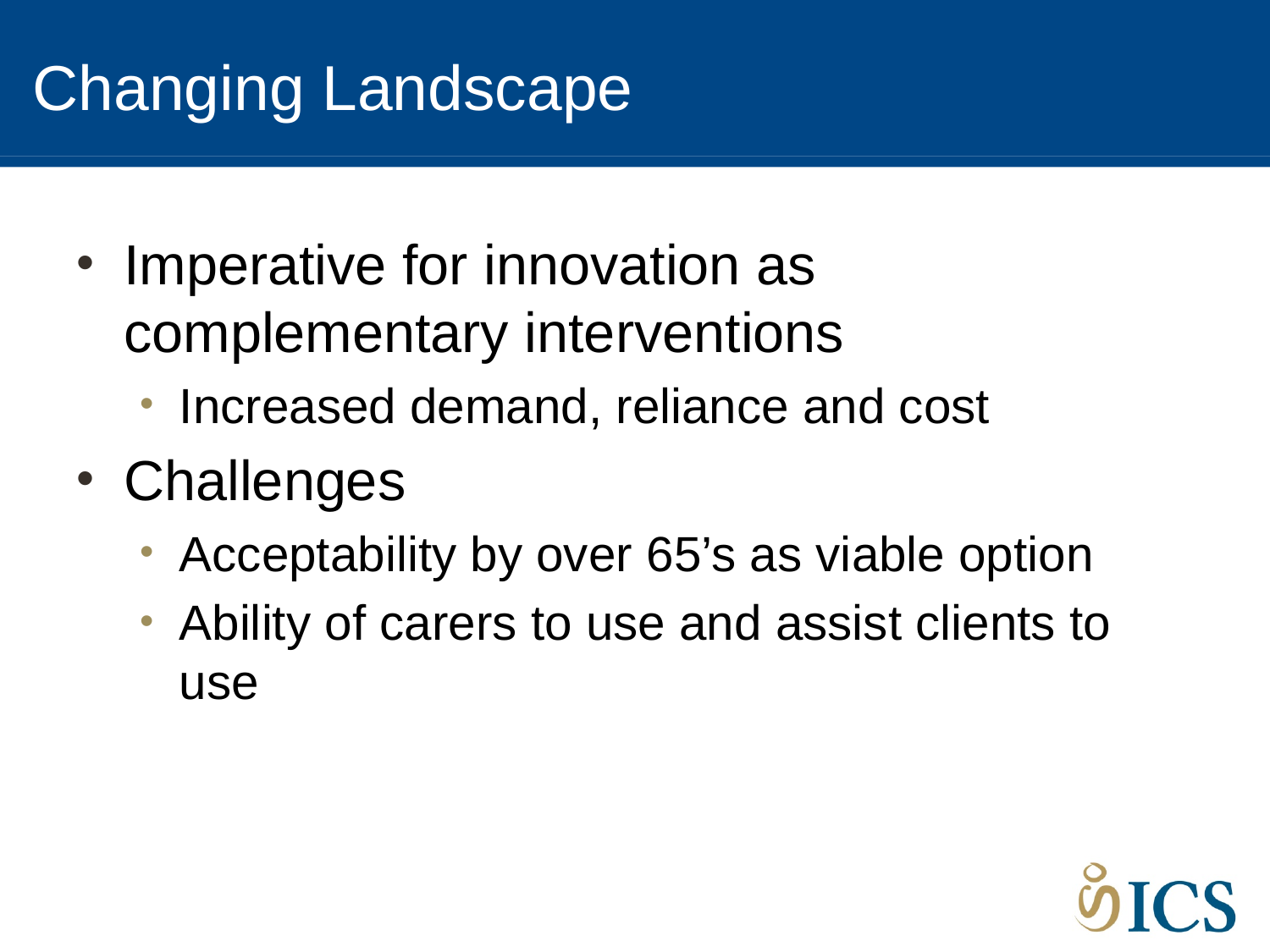

# Changing Landscape
Imperative for innovation as complementary interventions
Increased demand, reliance and cost
Challenges
Acceptability by over 65’s as viable option
Ability of carers to use and assist clients to use